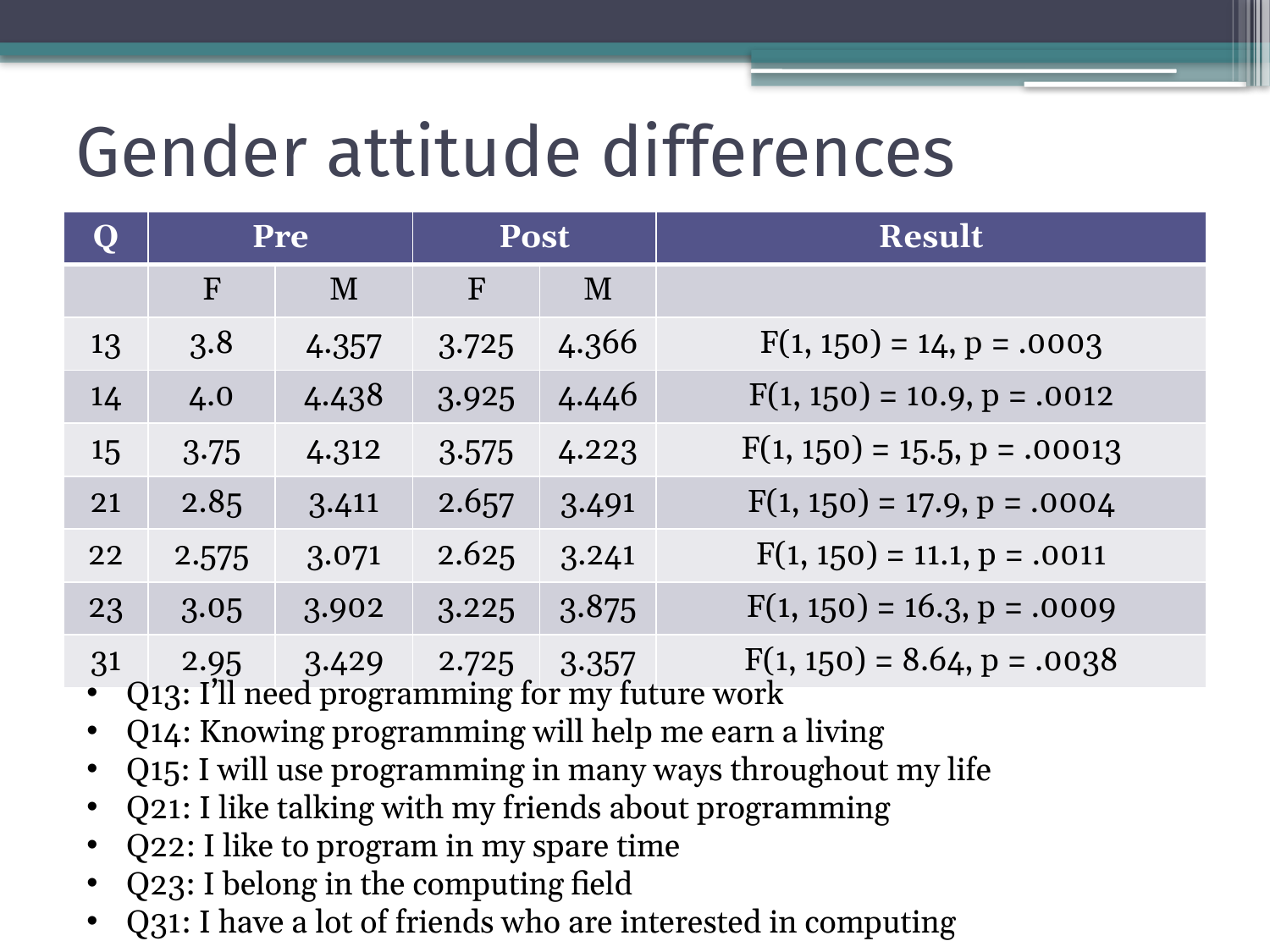

# Gender attitude differences
| Q | Pre |  | Post |  | Result |
| --- | --- | --- | --- | --- | --- |
|  | F | M | F | M |  |
| 13 | 3.8 | 4.357 | 3.725 | 4.366 | F(1, 150) = 14, p = .0003 |
| 14 | 4.0 | 4.438 | 3.925 | 4.446 | F(1, 150) = 10.9, p = .0012 |
| 15 | 3.75 | 4.312 | 3.575 | 4.223 | F(1, 150) = 15.5, p = .00013 |
| 21 | 2.85 | 3.411 | 2.657 | 3.491 | F(1, 150) = 17.9, p = .0004 |
| 22 | 2.575 | 3.071 | 2.625 | 3.241 | F(1, 150) = 11.1, p = .0011 |
| 23 | 3.05 | 3.902 | 3.225 | 3.875 | F(1, 150) = 16.3, p = .0009 |
| 31 | 2.95 | 3.429 | 2.725 | 3.357 | F(1, 150) = 8.64, p = .0038 |
Q13: I’ll need programming for my future work
Q14: Knowing programming will help me earn a living
Q15: I will use programming in many ways throughout my life
Q21: I like talking with my friends about programming
Q22: I like to program in my spare time
Q23: I belong in the computing field
Q31: I have a lot of friends who are interested in computing